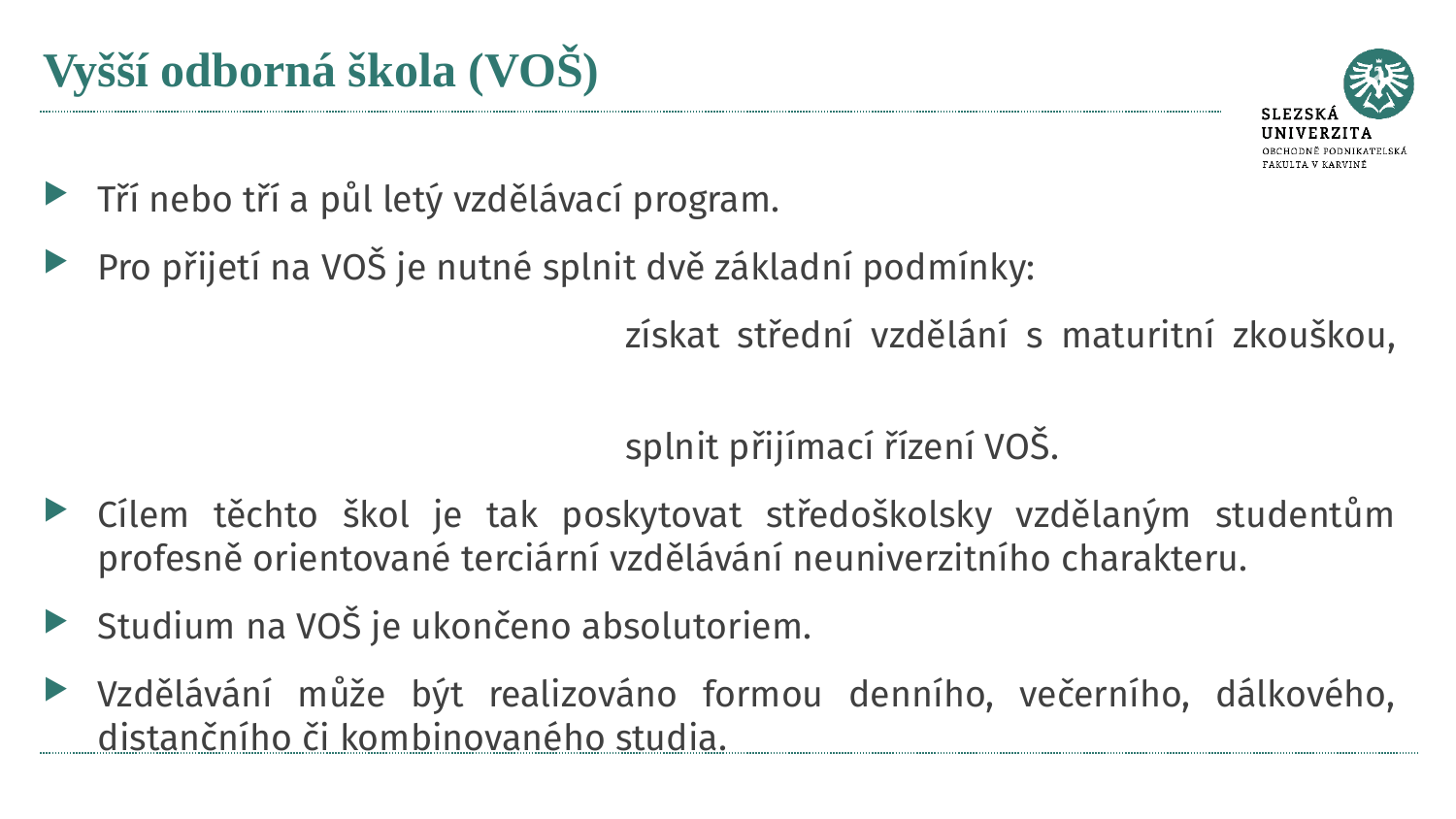

# Vyšší odborná škola (VOŠ)
Tří nebo tří a půl letý vzdělávací program.
Pro přijetí na VOŠ je nutné splnit dvě základní podmínky:
				získat střední vzdělání s maturitní zkouškou,
				splnit přijímací řízení VOŠ.
Cílem těchto škol je tak poskytovat středoškolsky vzdělaným studentům profesně orientované terciární vzdělávání neuniverzitního charakteru.
Studium na VOŠ je ukončeno absolutoriem.
Vzdělávání může být realizováno formou denního, večerního, dálkového, distančního či kombinovaného studia.